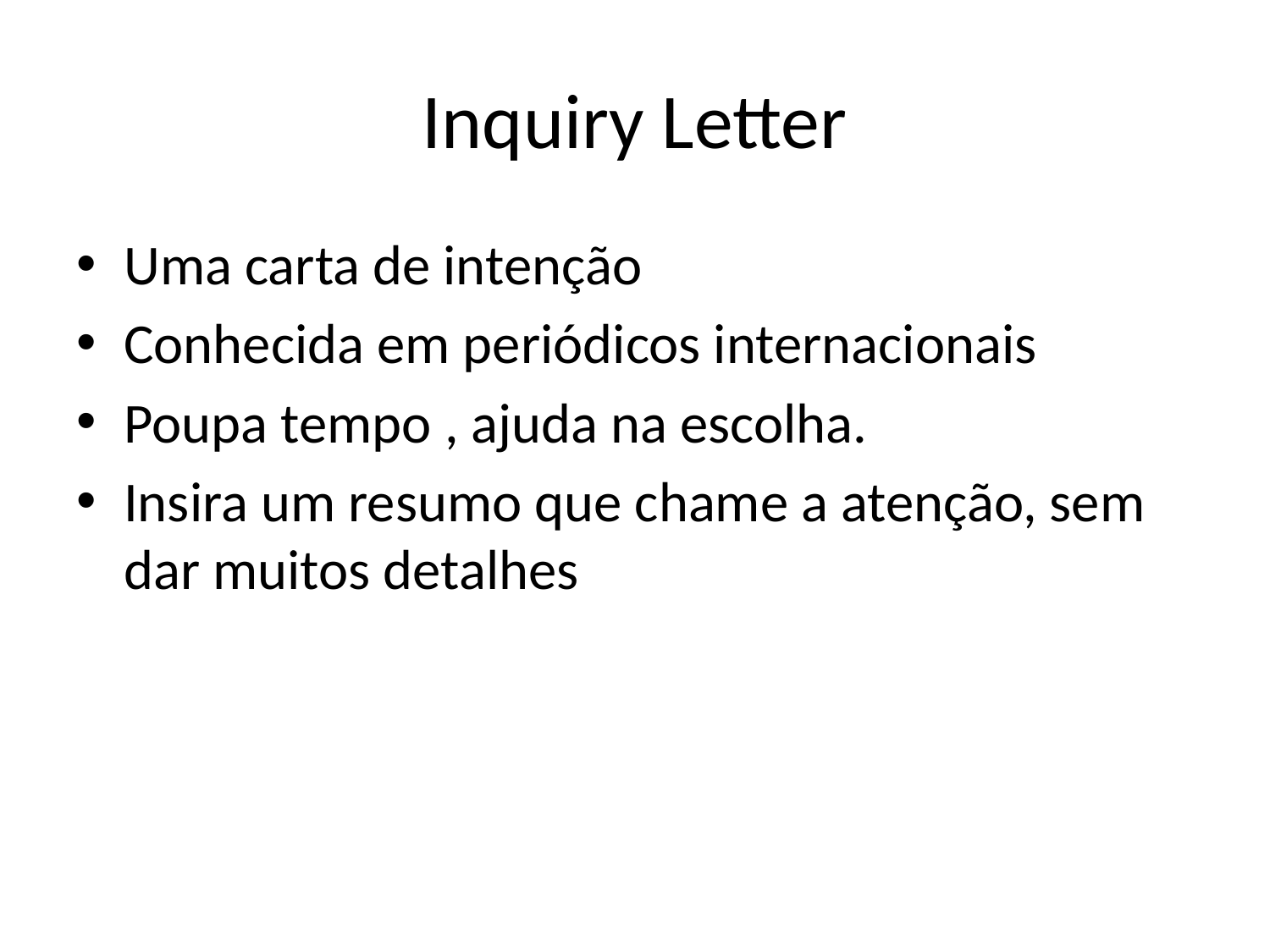

# Inquiry Letter
Uma carta de intenção
Conhecida em periódicos internacionais
Poupa tempo , ajuda na escolha.
Insira um resumo que chame a atenção, sem dar muitos detalhes